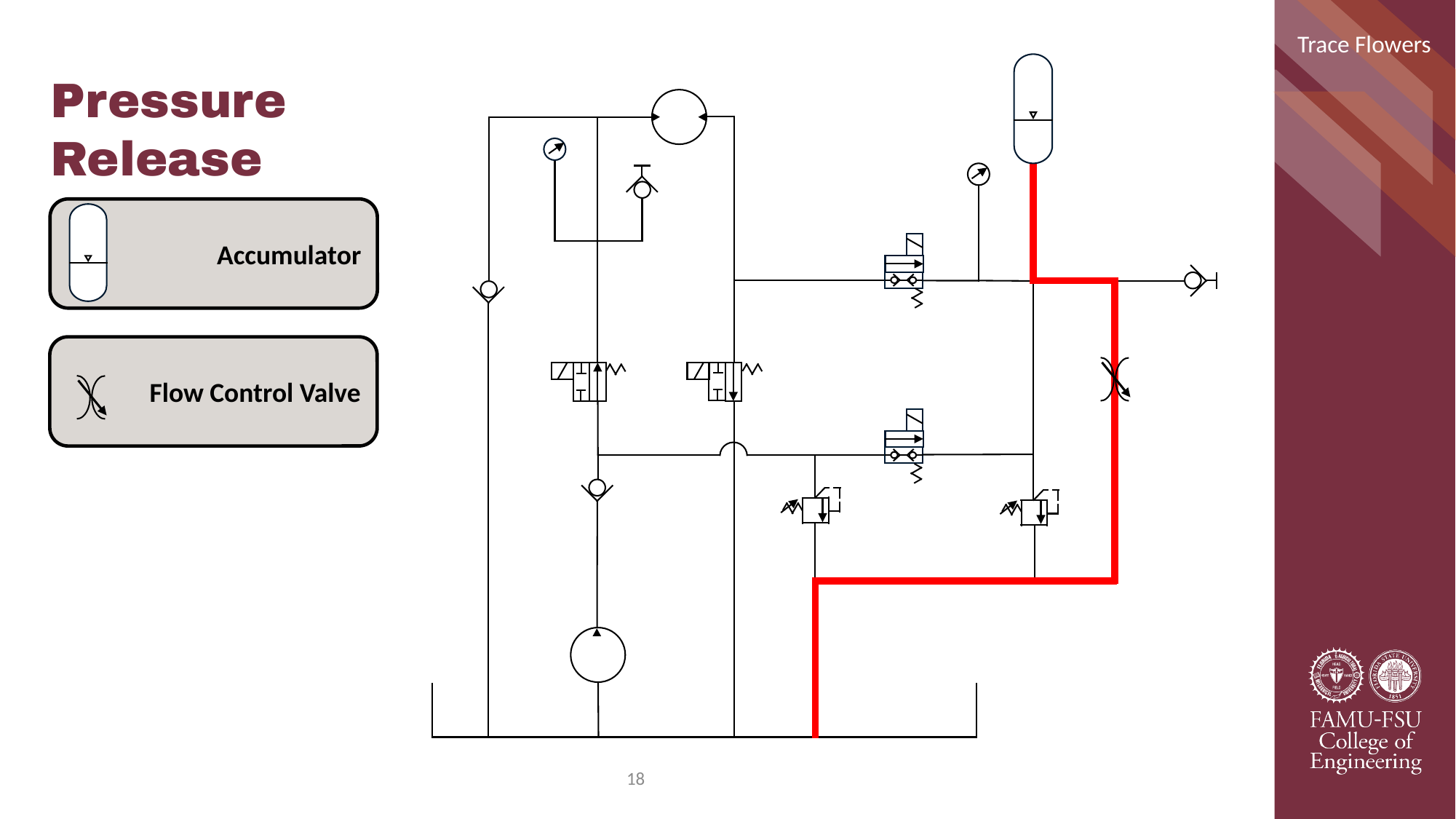

Trace Flowers

Pressure Release

Accumulator

Flow Control Valve

18